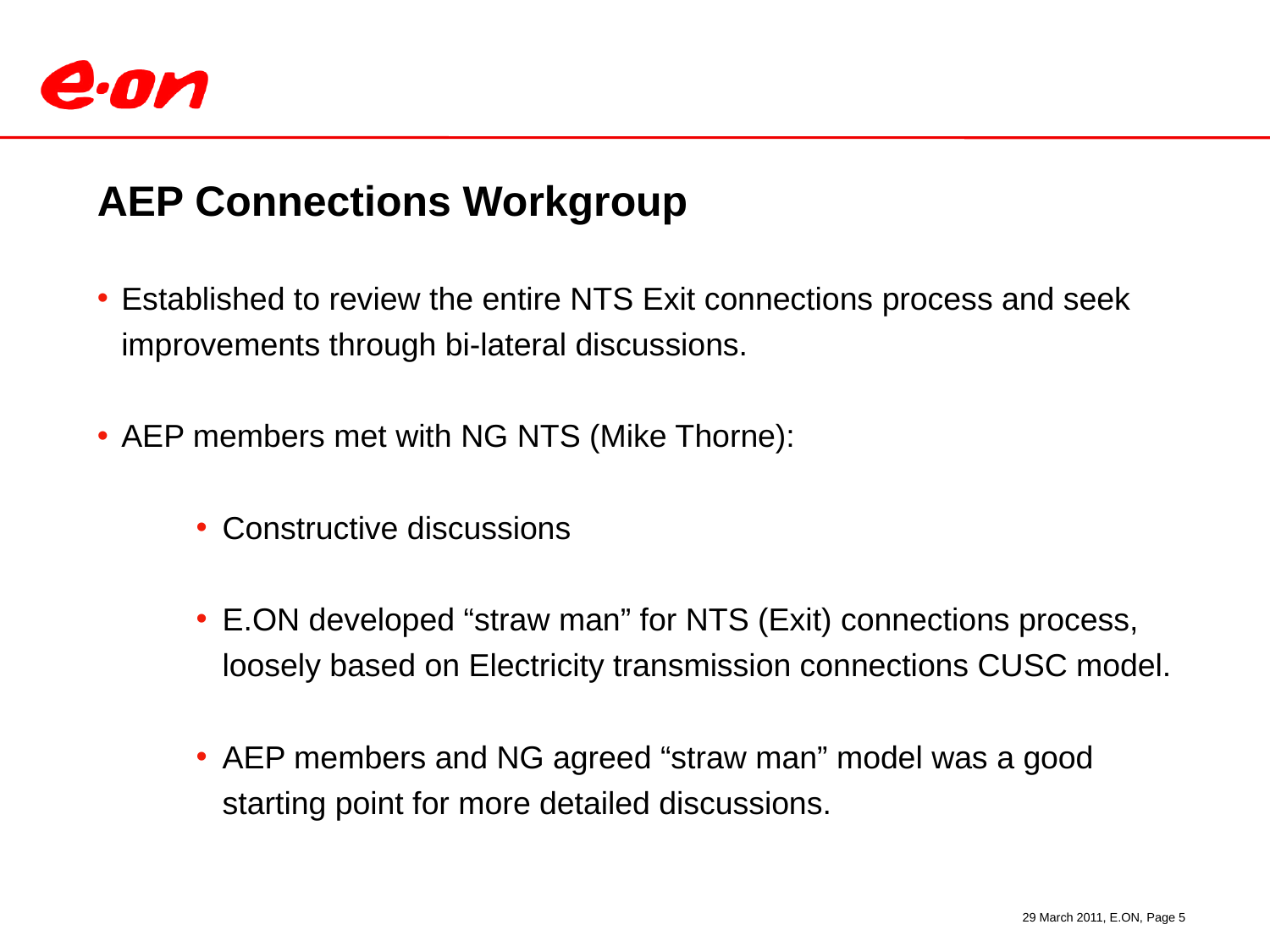

# AEP Connections Workgroup
Established to review the entire NTS Exit connections process and seek improvements through bi-lateral discussions.

AEP members met with NG NTS (Mike Thorne):

Constructive discussions

E.ON developed “straw man” for NTS (Exit) connections process, loosely based on Electricity transmission connections CUSC model.

AEP members and NG agreed “straw man” model was a good starting point for more detailed discussions.

29 March 2011, E.ON, Page 5